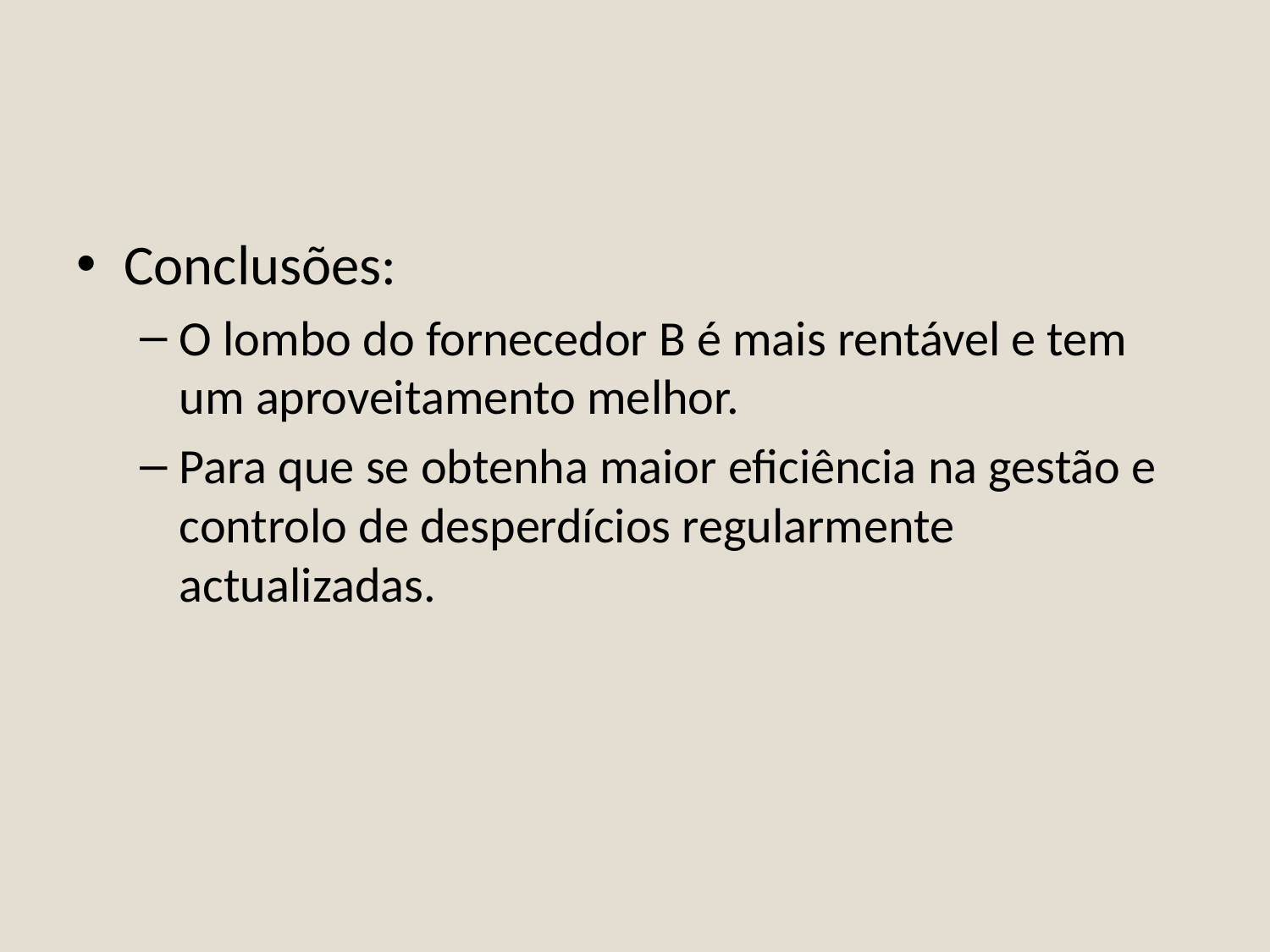

#
Conclusões:
O lombo do fornecedor B é mais rentável e tem um aproveitamento melhor.
Para que se obtenha maior eficiência na gestão e controlo de desperdícios regularmente actualizadas.